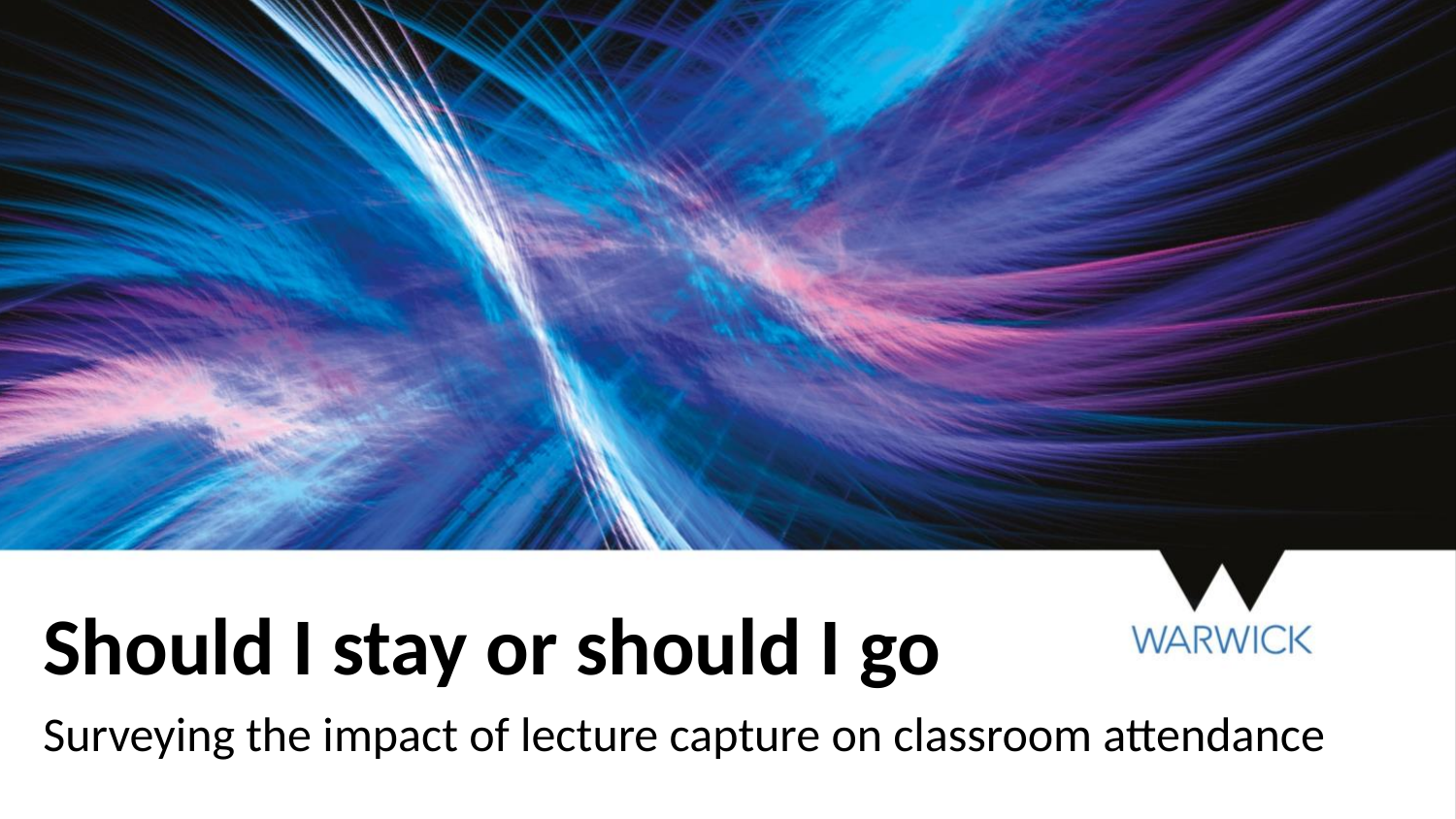

# Should I stay or should I go
Surveying the impact of lecture capture on classroom attendance